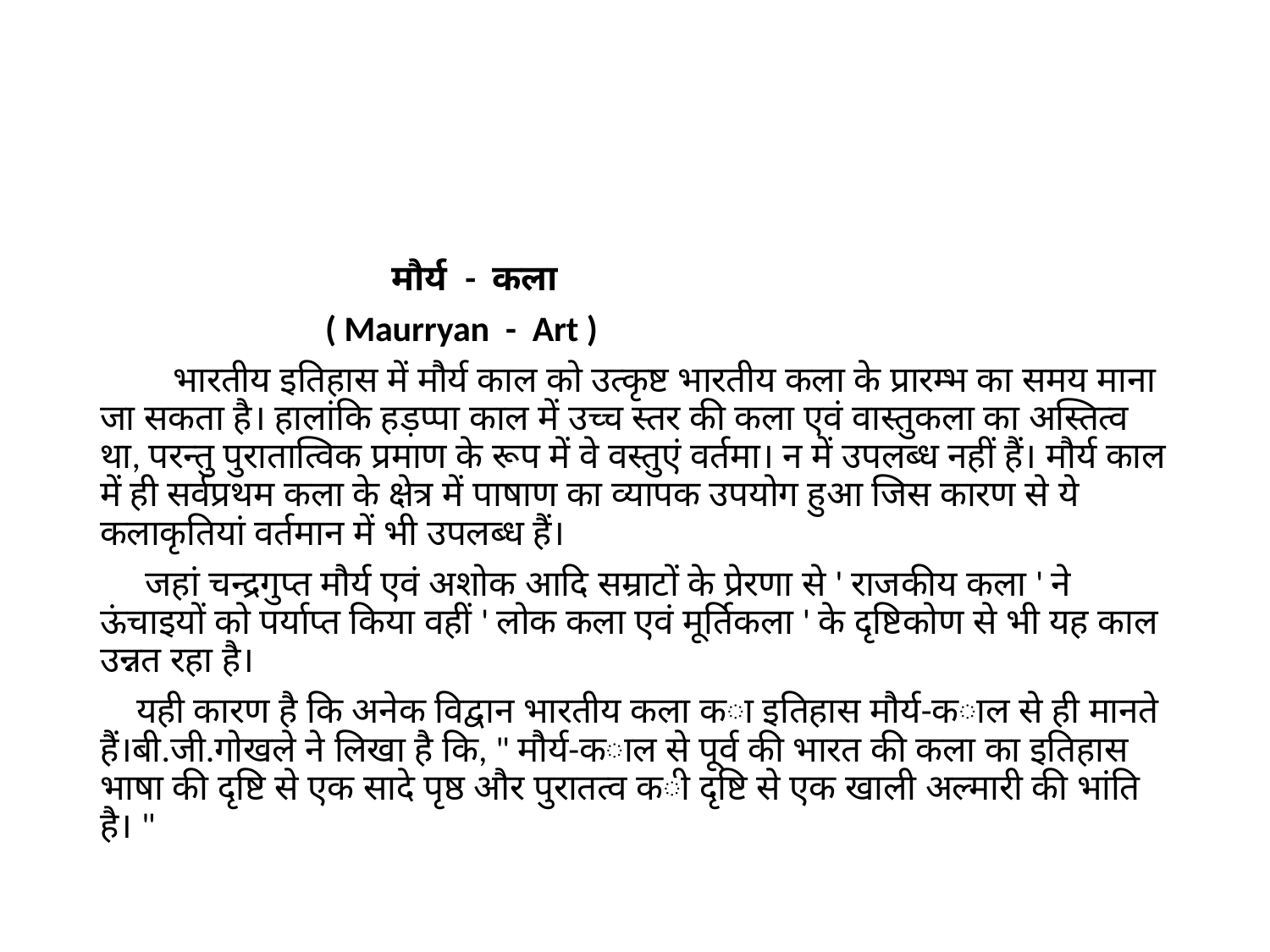

मौर्य  -  कला
        ‌‌                    ( Maurryan  -  Art )
        भारतीय इतिहास में मौर्य काल को उत्कृष्ट भारतीय कला के प्रारम्भ का समय माना जा सकता है। हालांकि हड़प्पा काल में उच्च स्तर की कला एवं वास्तुकला का अस्तित्व था, परन्तु पुरातात्विक प्रमाण के रूप में वे वस्तुएं वर्तमा। न में उपलब्ध नहीं हैं। मौर्य काल में ही सर्वप्रथम कला के क्षेत्र में पाषाण का व्यापक उपयोग हुआ जिस कारण से ये कलाकृतियां वर्तमान में भी उपलब्ध हैं।
     जहां चन्द्रगुप्त मौर्य एवं अशोक आदि सम्राटों के प्रेरणा से ' राजकीय कला ' ने ऊंचाइयों को पर्याप्त किया वहीं ' लोक कला एवं मूर्तिकला ' के दृष्टिकोण से भी यह काल उन्नत रहा है।
    यही कारण है कि अनेक विद्वान भारतीय कला का इतिहास मौर्य-काल से ही मानते हैं।बी.जी.गोखले ने लिखा है कि, " मौर्य-काल से पूर्व की भारत की कला का इतिहास भाषा की दृष्टि से एक सादे पृष्ठ और पुरातत्व की दृष्टि से एक खाली अल्मारी की भांति है। "